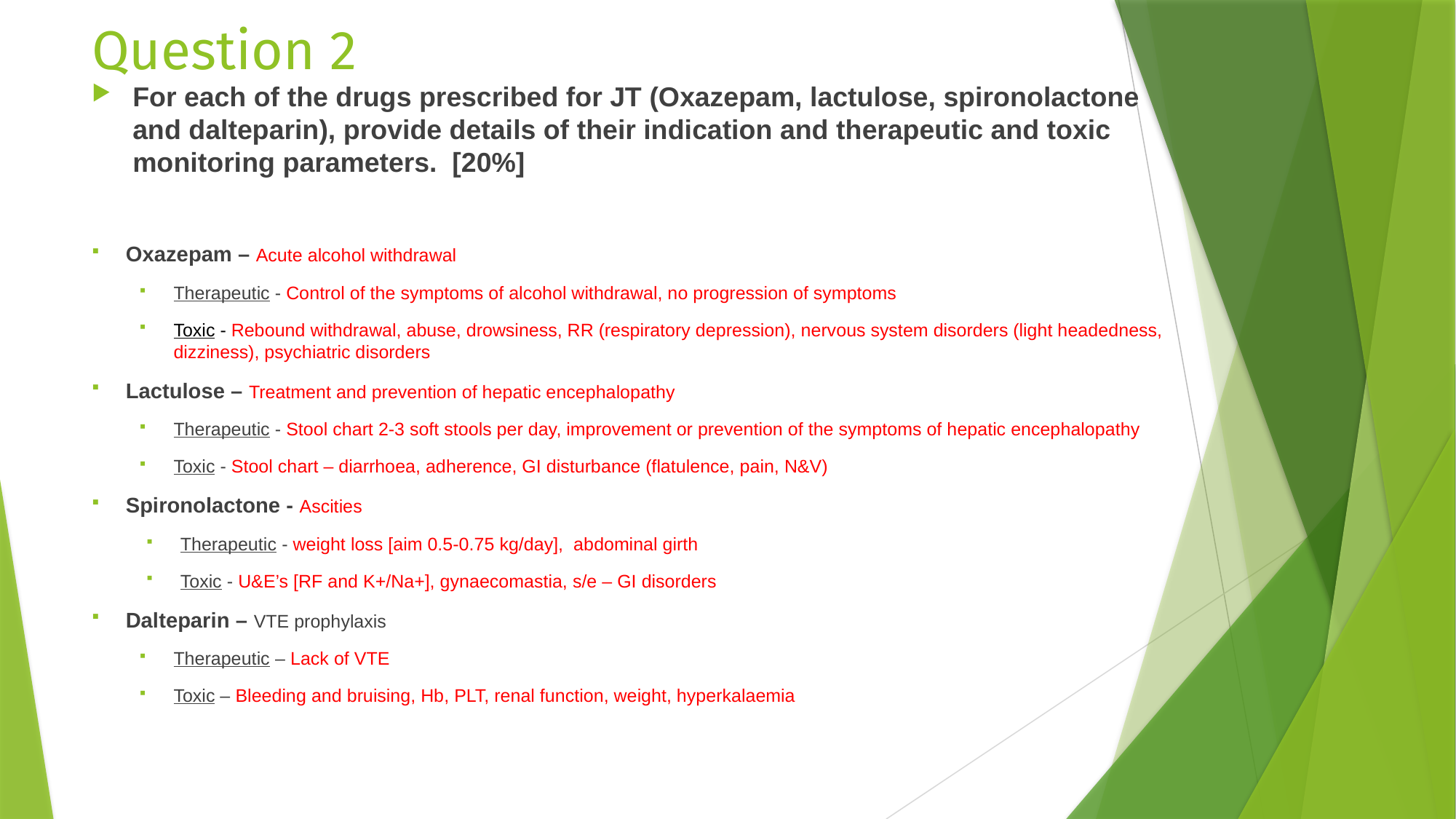

# Question 2
For each of the drugs prescribed for JT (Oxazepam, lactulose, spironolactone and dalteparin), provide details of their indication and therapeutic and toxic monitoring parameters.  [20%]

Oxazepam – Acute alcohol withdrawal
Therapeutic - Control of the symptoms of alcohol withdrawal, no progression of symptoms
Toxic - Rebound withdrawal, abuse, drowsiness, RR (respiratory depression), nervous system disorders (light headedness, dizziness), psychiatric disorders
Lactulose – Treatment and prevention of hepatic encephalopathy
Therapeutic - Stool chart 2-3 soft stools per day, improvement or prevention of the symptoms of hepatic encephalopathy
Toxic - Stool chart – diarrhoea, adherence, GI disturbance (flatulence, pain, N&V)
Spironolactone - Ascities
Therapeutic - weight loss [aim 0.5-0.75 kg/day],  abdominal girth
Toxic - U&E’s [RF and K+/Na+], gynaecomastia, s/e – GI disorders
Dalteparin – VTE prophylaxis
Therapeutic – Lack of VTE
Toxic – Bleeding and bruising, Hb, PLT, renal function, weight, hyperkalaemia